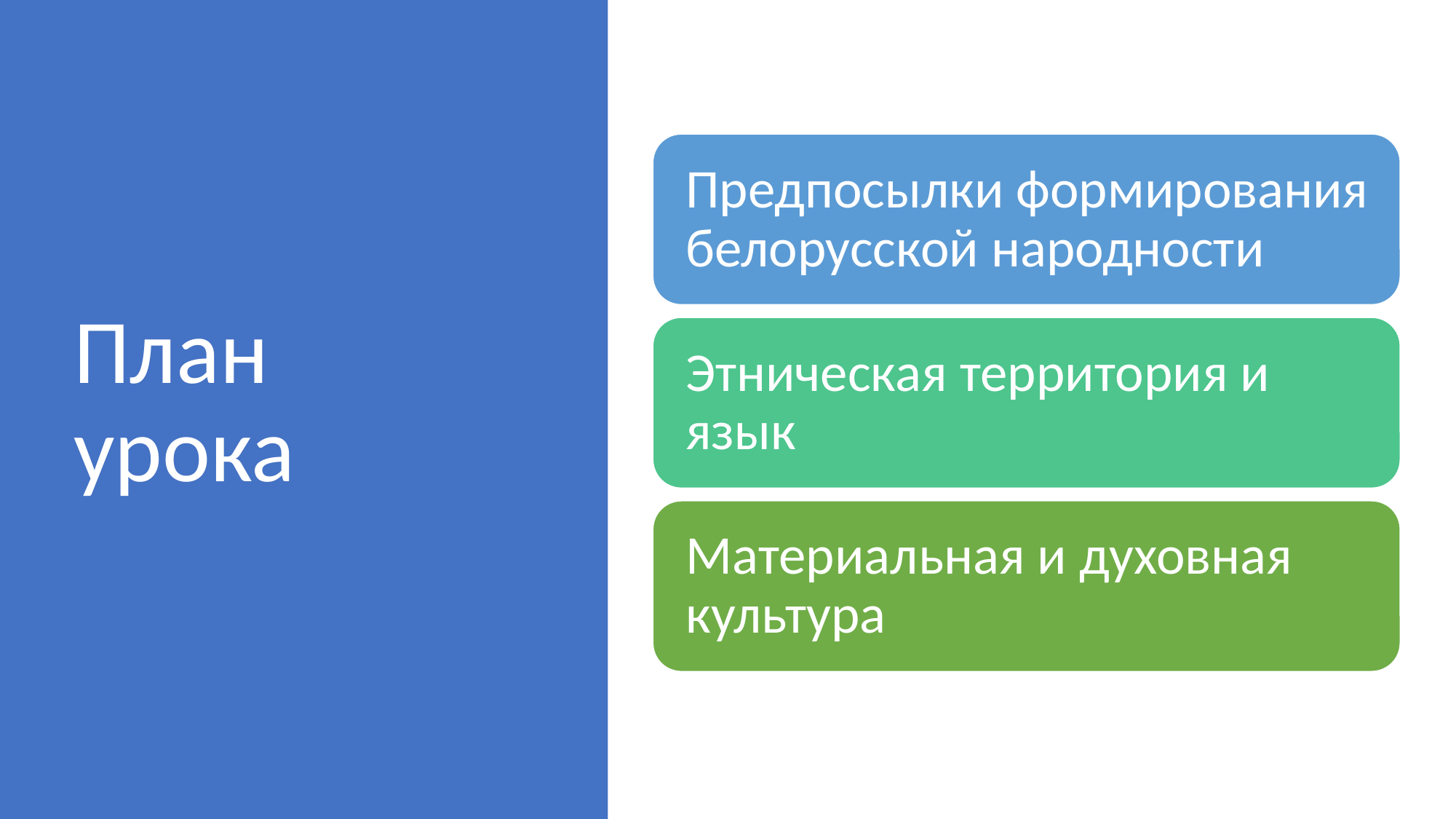

# План урока
Предпосылки формирования белорусской народности
Этническая территория и язык
Материальная и духовная культура